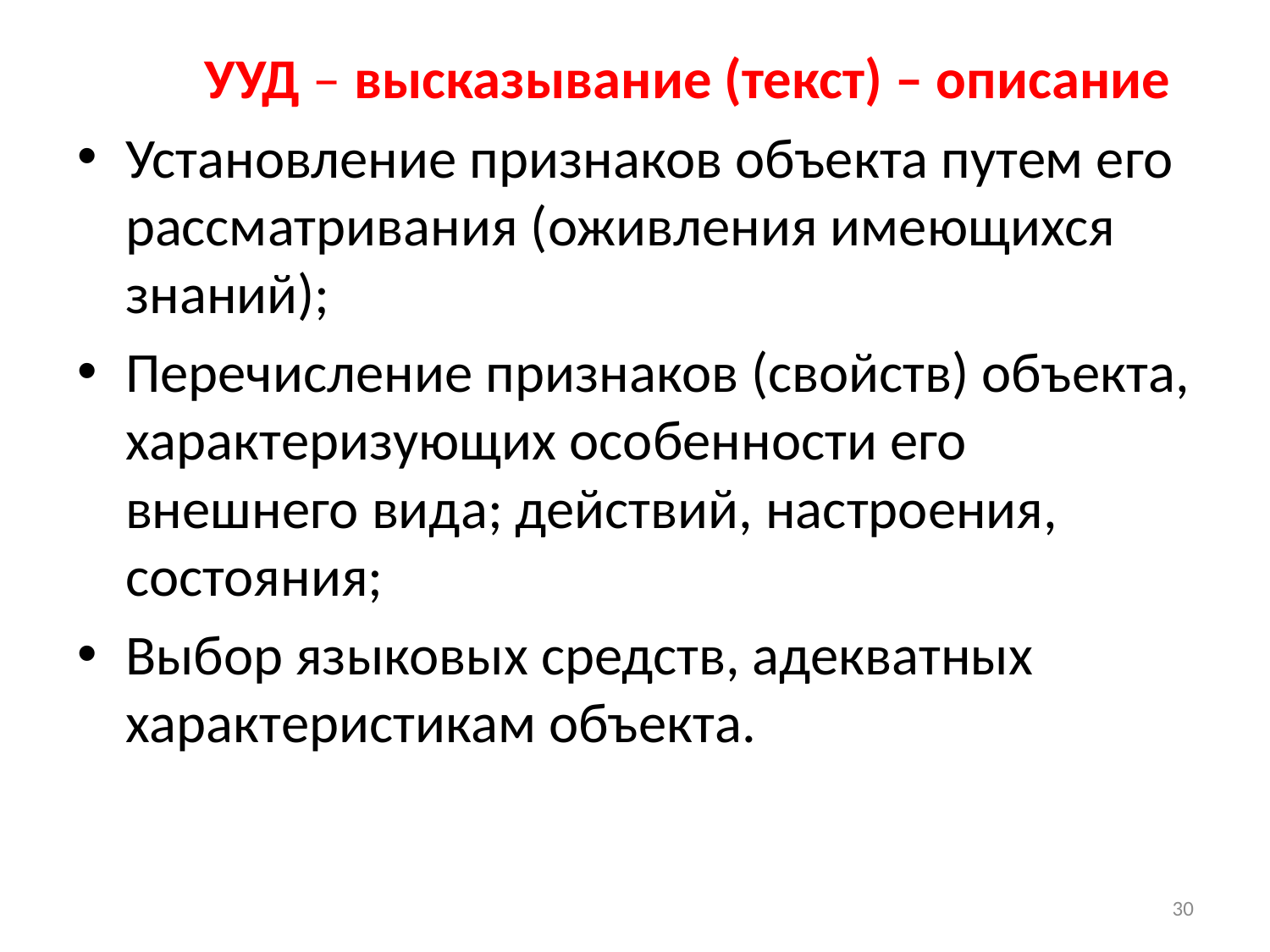

УУД – высказывание (текст) – описание
Установление признаков объекта путем его рассматривания (оживления имеющихся знаний);
Перечисление признаков (свойств) объекта, характеризующих особенности его внешнего вида; действий, настроения, состояния;
Выбор языковых средств, адекватных характеристикам объекта.

30